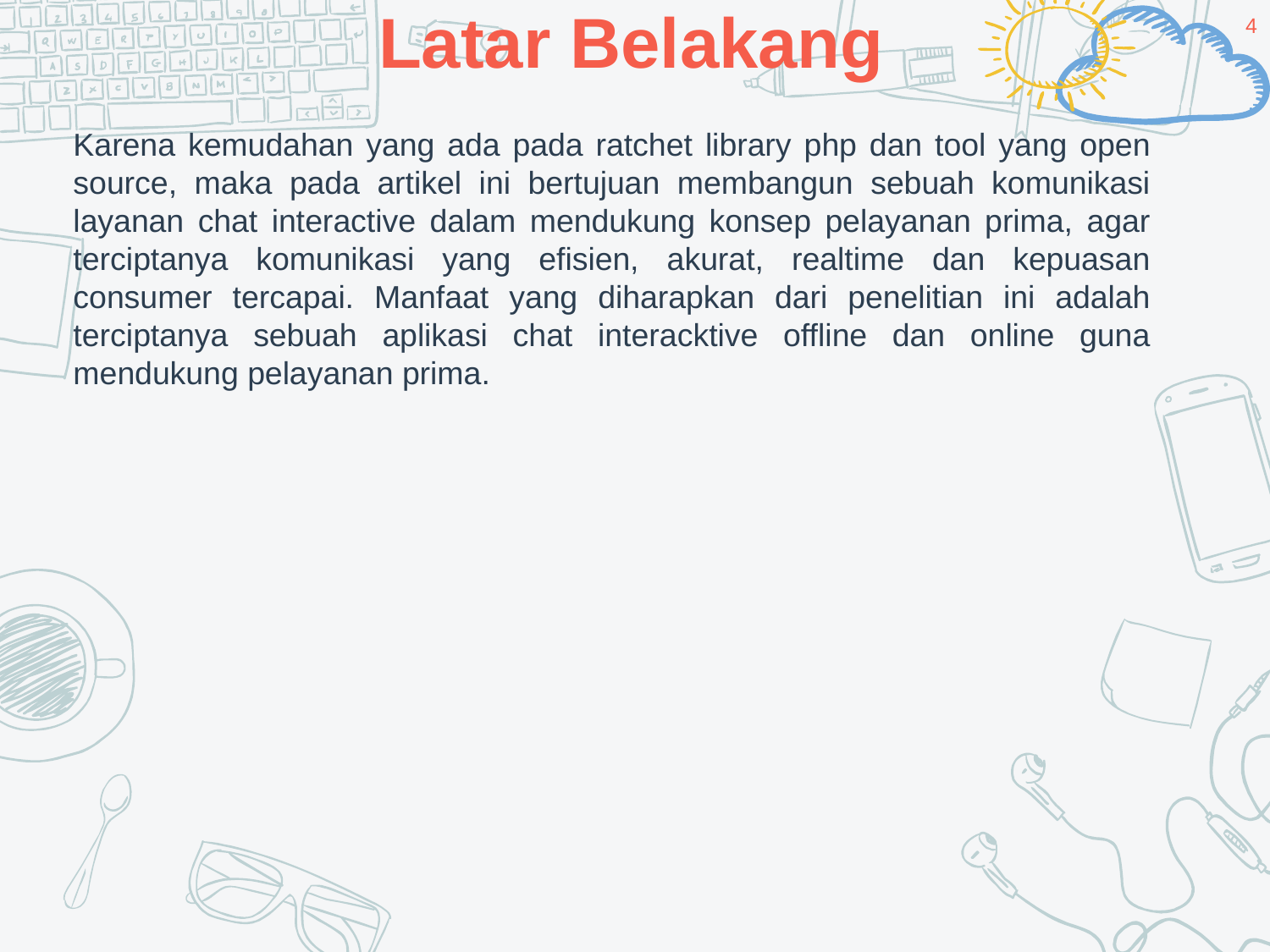

4

# Latar Belakang
Karena kemudahan yang ada pada ratchet library php dan tool yang open source, maka pada artikel ini bertujuan membangun sebuah komunikasi layanan chat interactive dalam mendukung konsep pelayanan prima, agar terciptanya komunikasi yang efisien, akurat, realtime dan kepuasan consumer tercapai. Manfaat yang diharapkan dari penelitian ini adalah terciptanya sebuah aplikasi chat interacktive offline dan online guna mendukung pelayanan prima.